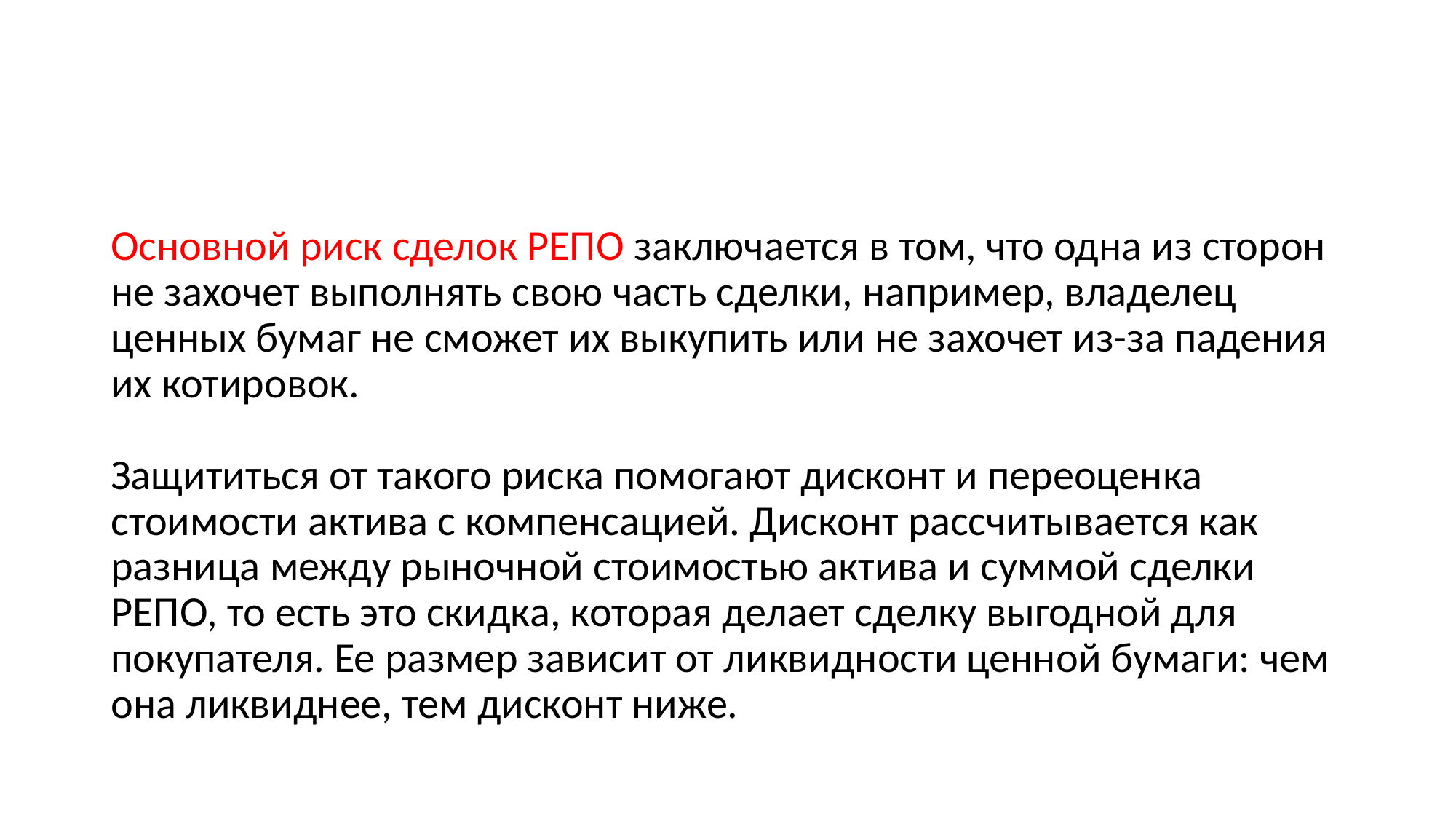

#
Основной риск сделок РЕПО заключается в том, что одна из сторон не захочет выполнять свою часть сделки, например, владелец ценных бумаг не сможет их выкупить или не захочет из-за падения их котировок.
Защититься от такого риска помогают дисконт и переоценка стоимости актива с компенсацией. Дисконт рассчитывается как разница между рыночной стоимостью актива и суммой сделки РЕПО, то есть это скидка, которая делает сделку выгодной для покупателя. Ее размер зависит от ликвидности ценной бумаги: чем она ликвиднее, тем дисконт ниже.